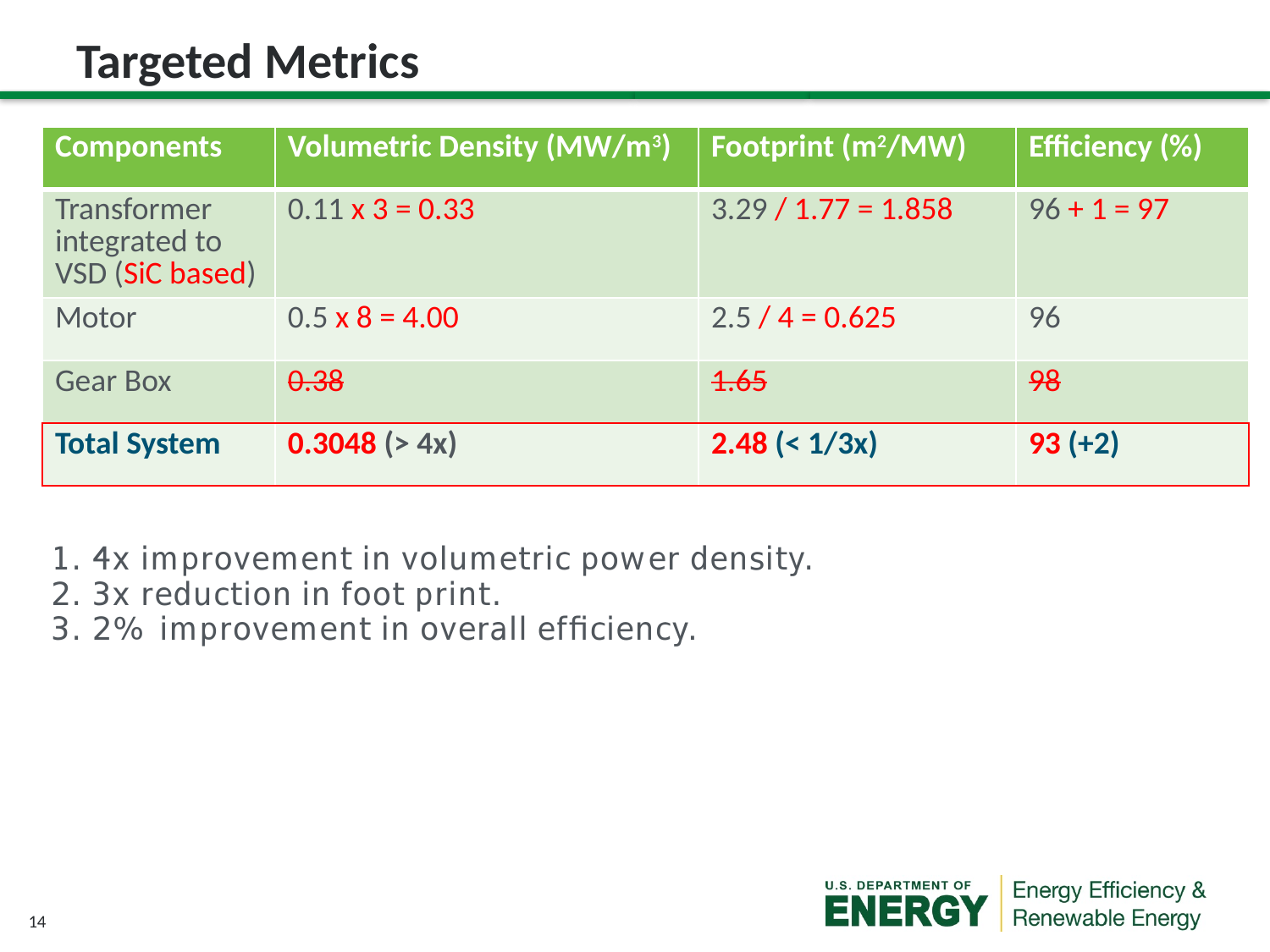

# Targeted Metrics
| Components | Volumetric Density (MW/m3) | Footprint (m2/MW) | Efficiency (%) |
| --- | --- | --- | --- |
| Transformer integrated to VSD (SiC based) | 0.11 x 3 = 0.33 | 3.29 / 1.77 = 1.858 | 96 + 1 = 97 |
| Motor | 0.5 x 8 = 4.00 | 2.5 / 4 = 0.625 | 96 |
| Gear Box | 0.38 | 1.65 | 98 |
| Total System | 0.3048 (> 4x) | 2.48 (< 1/3x) | 93 (+2) |
 4x improvement in volumetric power density.
 3x reduction in foot print.
 2% improvement in overall efficiency.